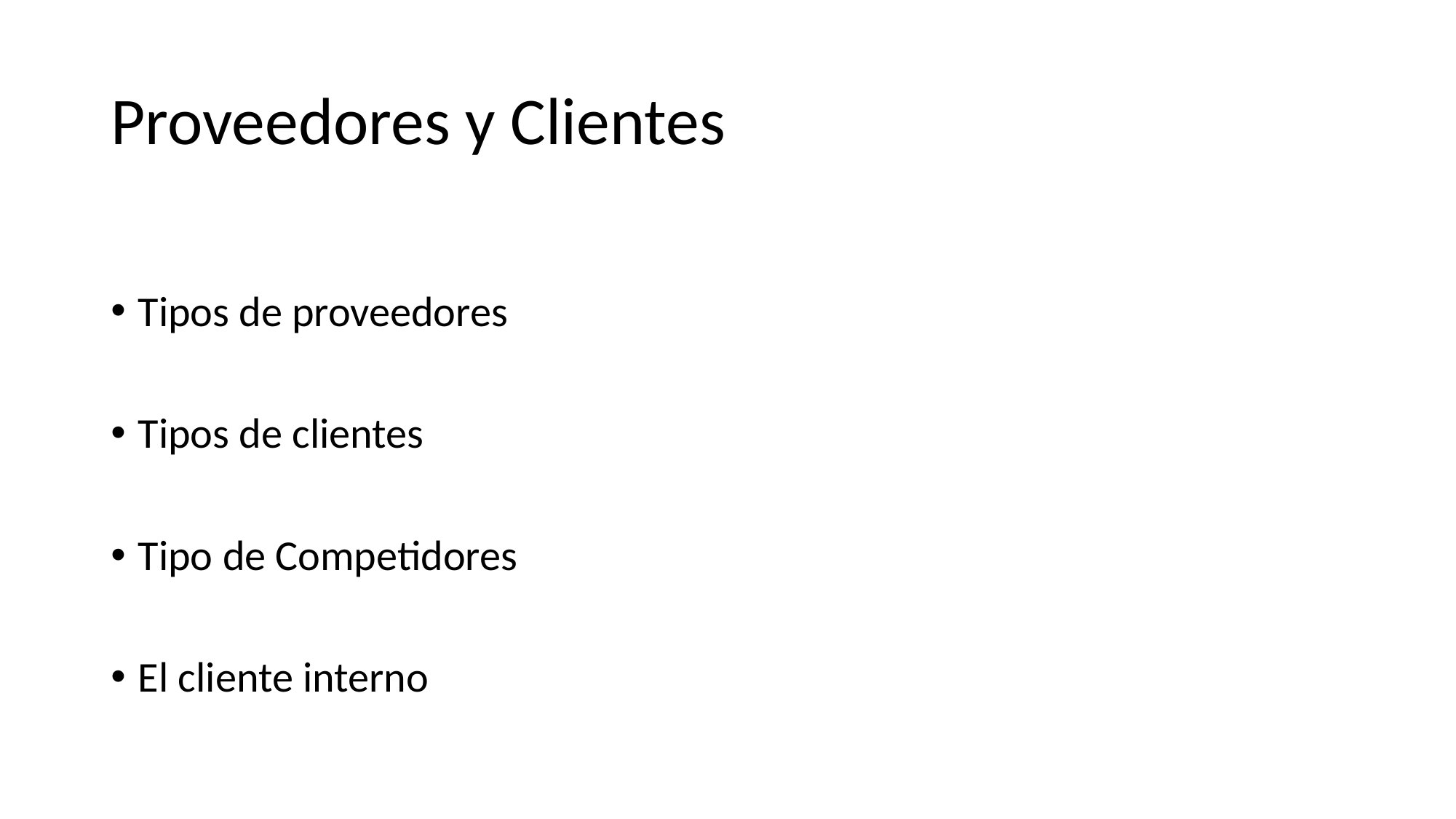

# Proveedores y Clientes

Tipos de proveedores

Tipos de clientes

Tipo de Competidores

El cliente interno